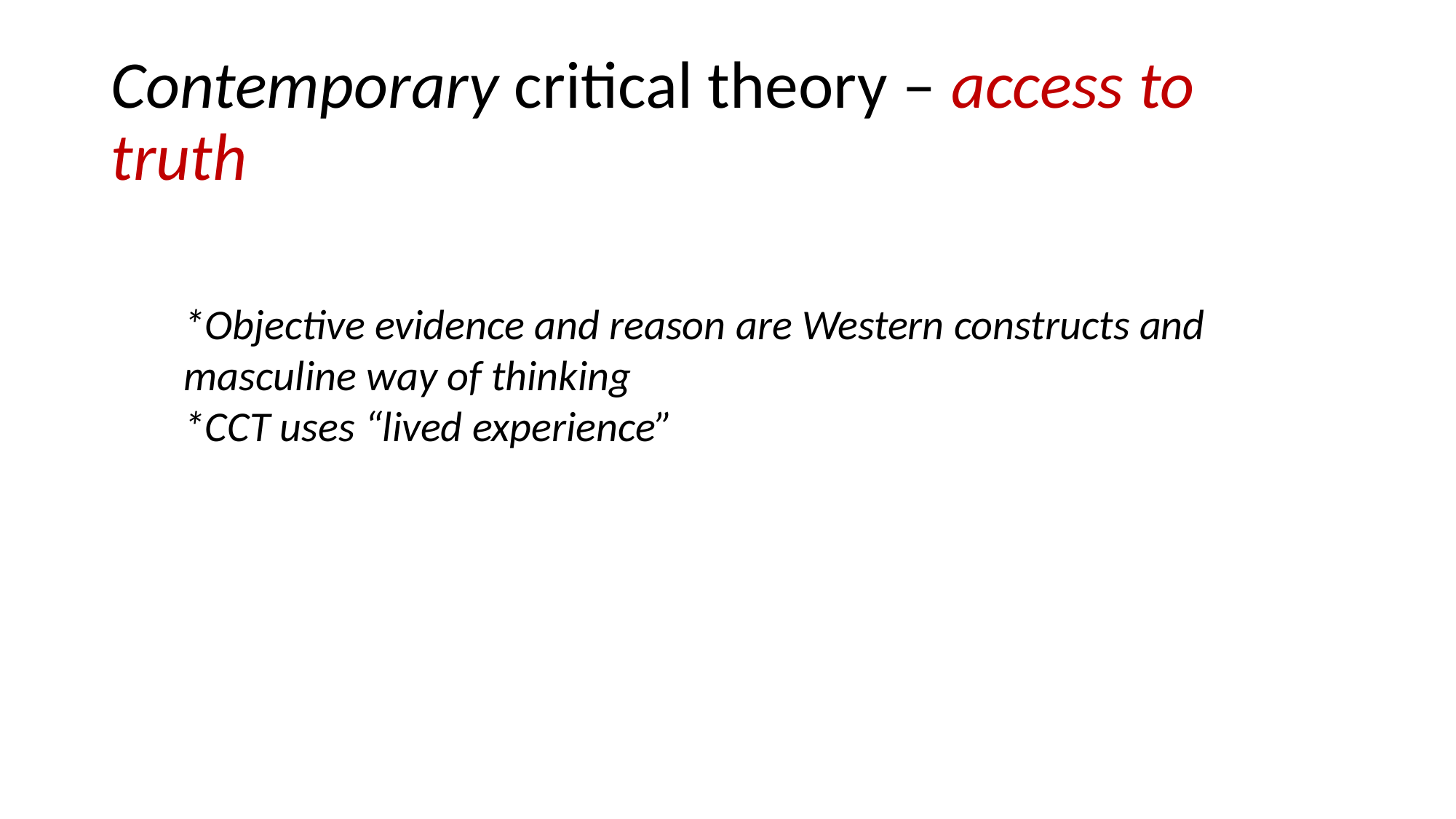

# Contemporary critical theory – access to truth

*Objective evidence and reason are Western constructs and masculine way of thinking
*CCT uses “lived experience”